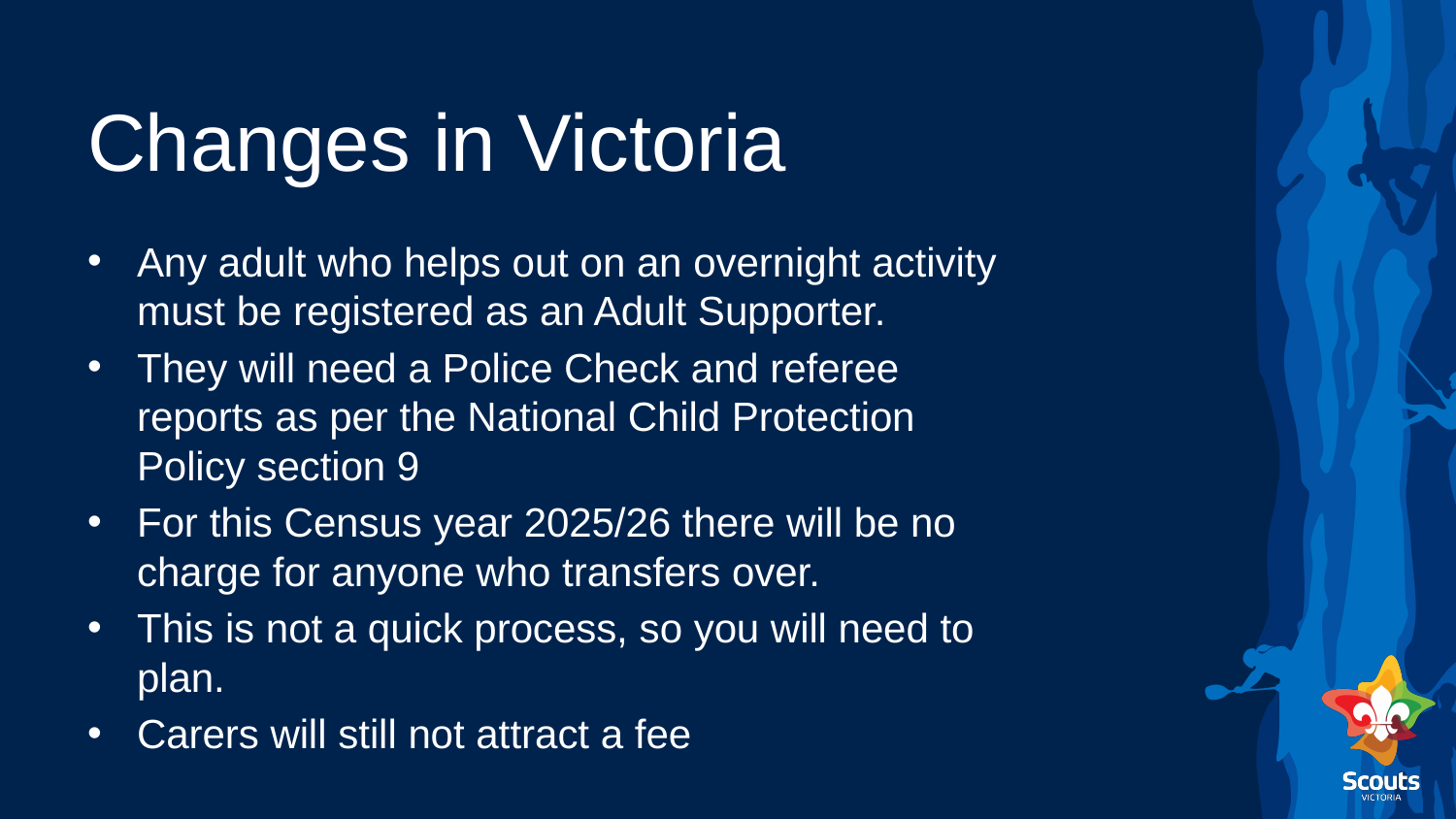

# Changes in Victoria
Any adult who helps out on an overnight activity must be registered as an Adult Supporter.
They will need a Police Check and referee reports as per the National Child Protection Policy section 9
For this Census year 2025/26 there will be no charge for anyone who transfers over.
This is not a quick process, so you will need to plan.
Carers will still not attract a fee